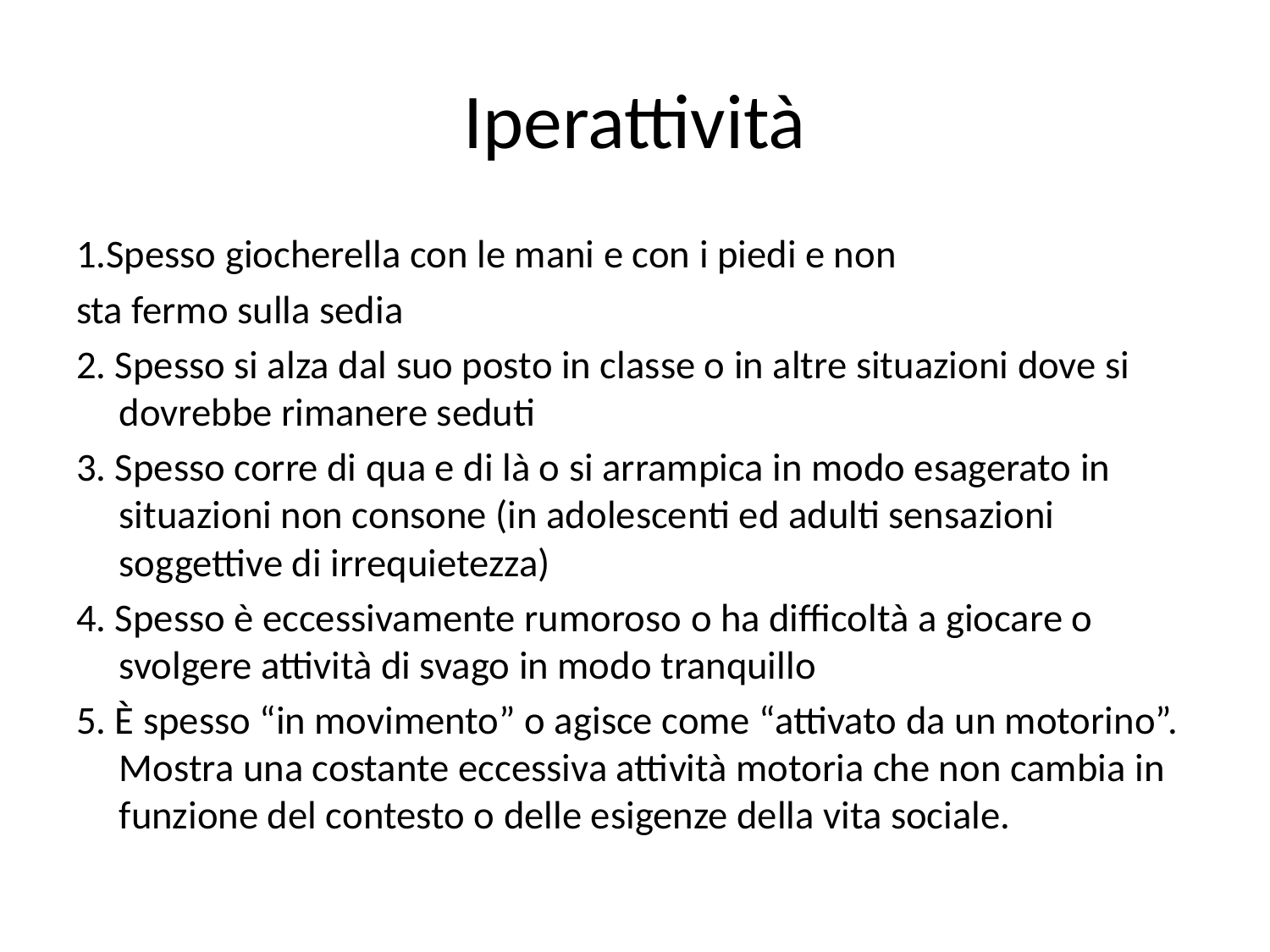

# Iperattività
1.Spesso giocherella con le mani e con i piedi e non
sta fermo sulla sedia
2. Spesso si alza dal suo posto in classe o in altre situazioni dove si dovrebbe rimanere seduti
3. Spesso corre di qua e di là o si arrampica in modo esagerato in situazioni non consone (in adolescenti ed adulti sensazioni soggettive di irrequietezza)
4. Spesso è eccessivamente rumoroso o ha difficoltà a giocare o svolgere attività di svago in modo tranquillo
5. È spesso “in movimento” o agisce come “attivato da un motorino”. Mostra una costante eccessiva attività motoria che non cambia in funzione del contesto o delle esigenze della vita sociale.